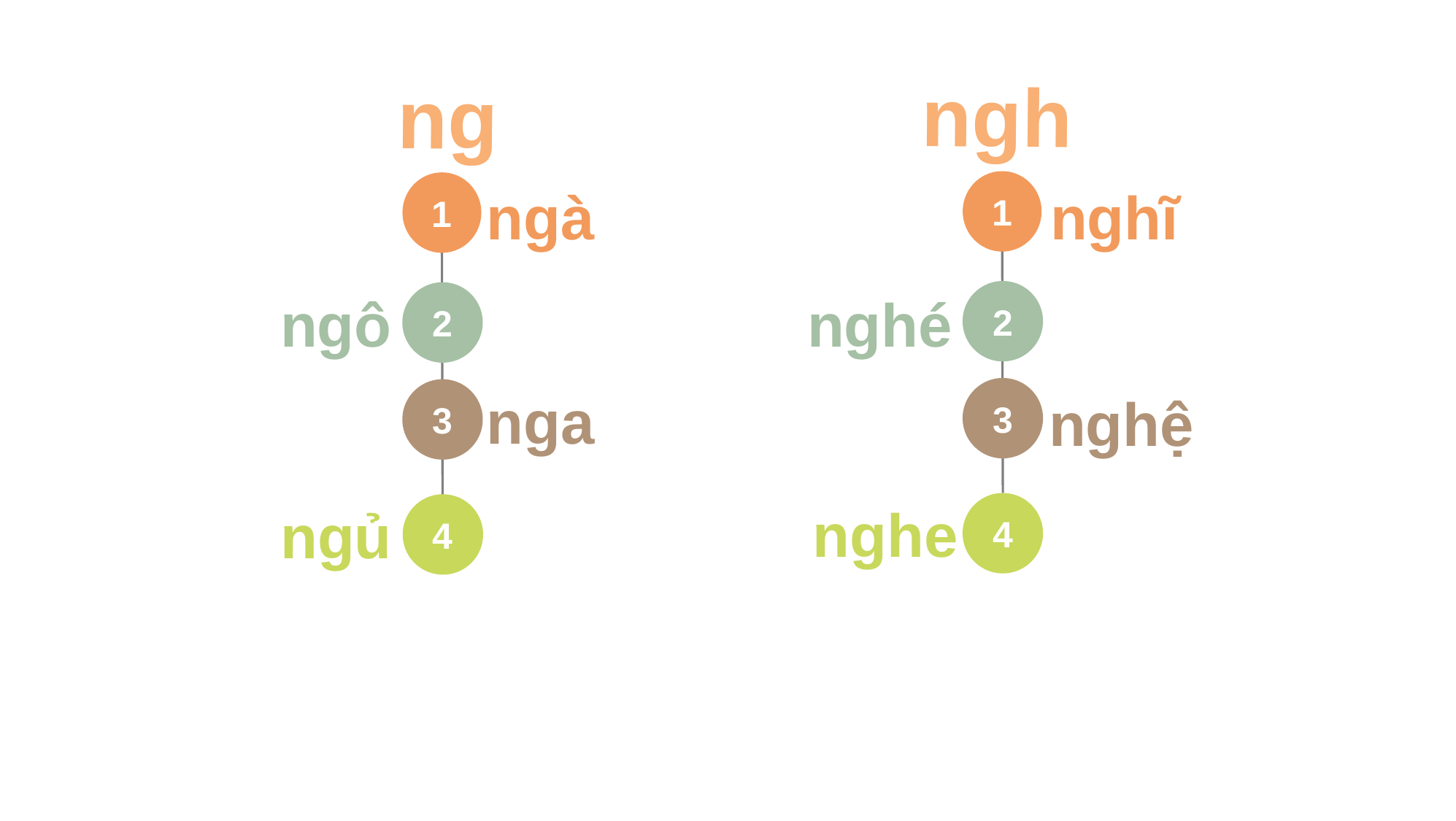

ngh

ng
1
1
ngà
nghĩ
nghé
ngô
2
2
nga
3
3
nghệ
nghe
ngủ
4
4